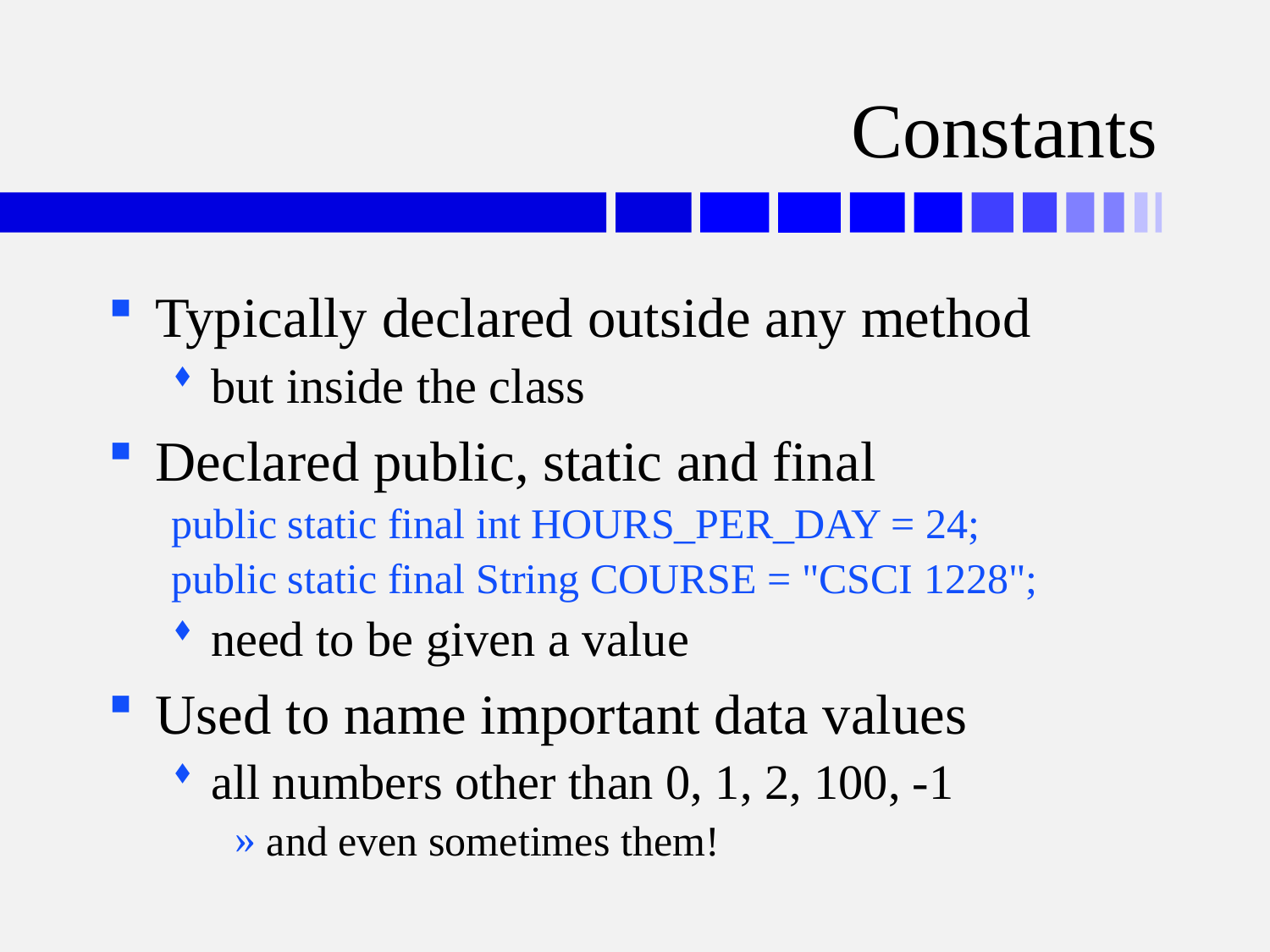

# Constants
Typically declared outside any method
but inside the class
Declared public, static and final
public static final int HOURS_PER_DAY = 24;
public static final String COURSE = "CSCI 1228";
need to be given a value
Used to name important data values
all numbers other than 0, 1, 2, 100, -1
and even sometimes them!